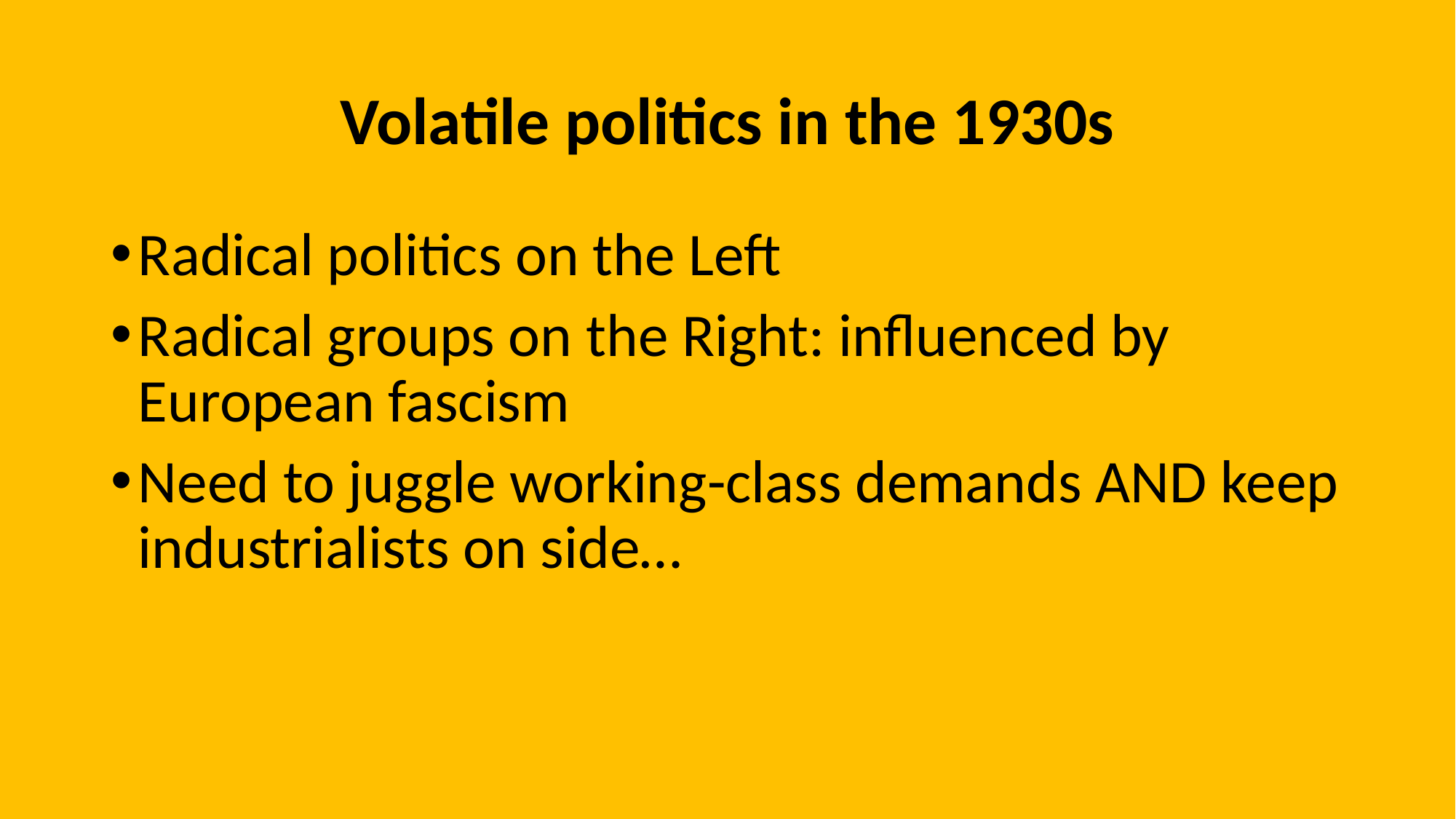

# Volatile politics in the 1930s
Radical politics on the Left
Radical groups on the Right: influenced by European fascism
Need to juggle working-class demands AND keep industrialists on side…